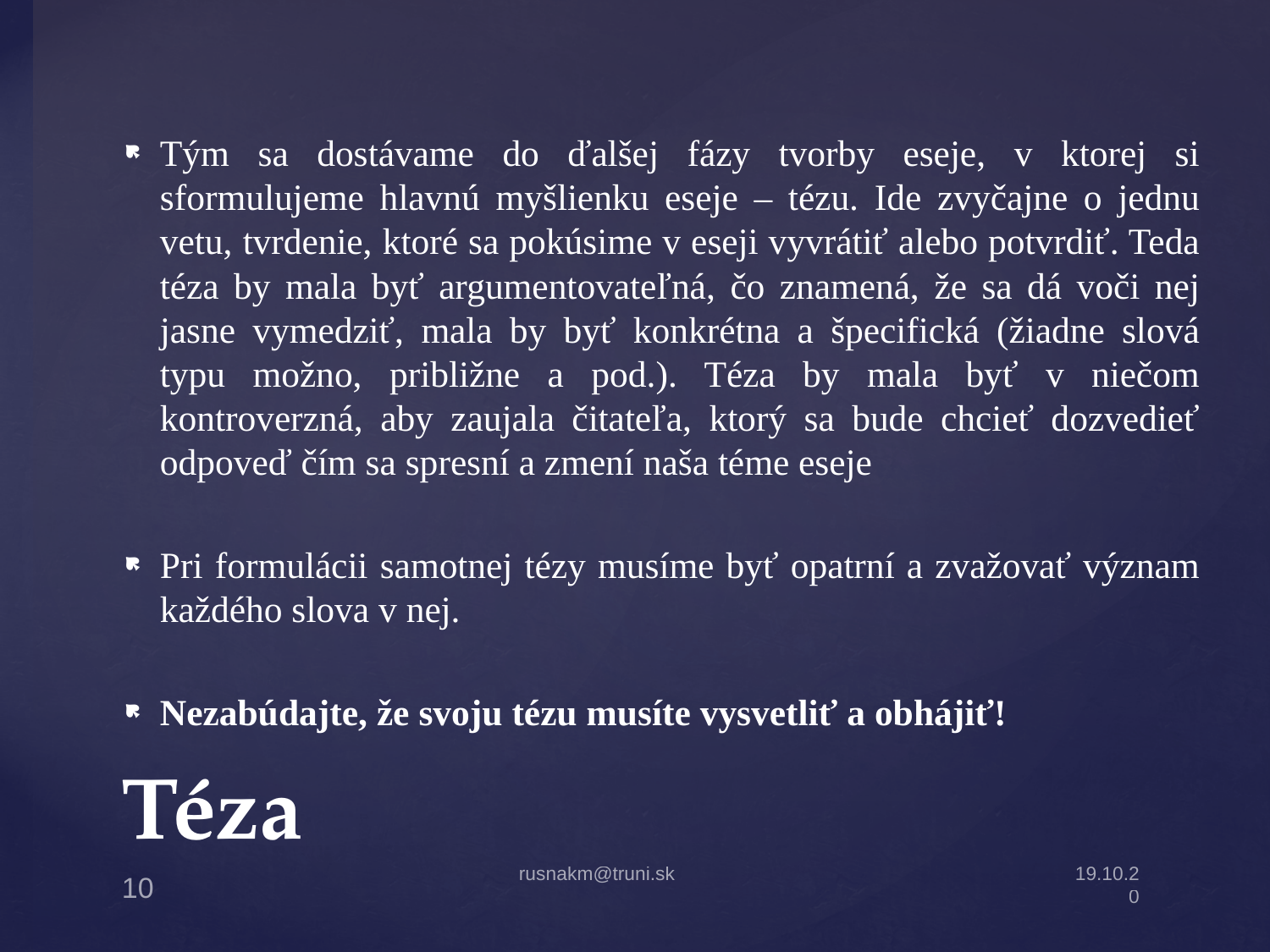

Tým sa dostávame do ďalšej fázy tvorby eseje, v ktorej si sformulujeme hlavnú myšlienku eseje – tézu. Ide zvyčajne o jednu vetu, tvrdenie, ktoré sa pokúsime v eseji vyvrátiť alebo potvrdiť. Teda téza by mala byť argumentovateľná, čo znamená, že sa dá voči nej jasne vymedziť, mala by byť konkrétna a špecifická (žiadne slová typu možno, približne a pod.). Téza by mala byť v niečom kontroverzná, aby zaujala čitateľa, ktorý sa bude chcieť dozvedieť odpoveď čím sa spresní a zmení naša téme eseje

Pri formulácii samotnej tézy musíme byť opatrní a zvažovať význam každého slova v nej.

Nezabúdajte, že svoju tézu musíte vysvetliť a obhájiť!
# Téza
rusnakm@truni.sk
19.10.20
10